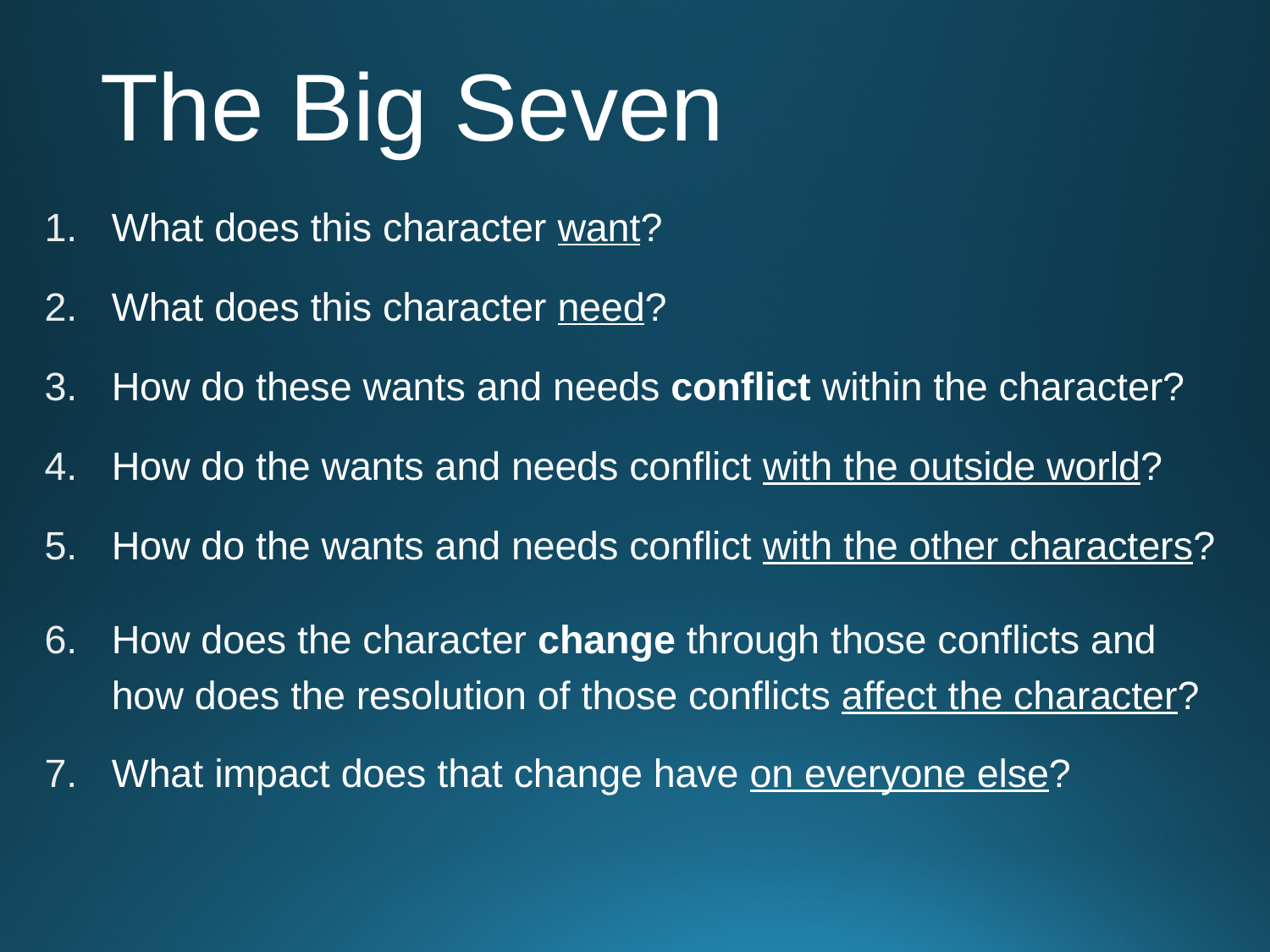

# The Big Seven
What does this character want?

What does this character need?

How do these wants and needs conflict within the character?

How do the wants and needs conflict with the outside world?

How do the wants and needs conflict with the other characters?

How does the character change through those conflicts and how does the resolution of those conflicts affect the character?

What impact does that change have on everyone else?